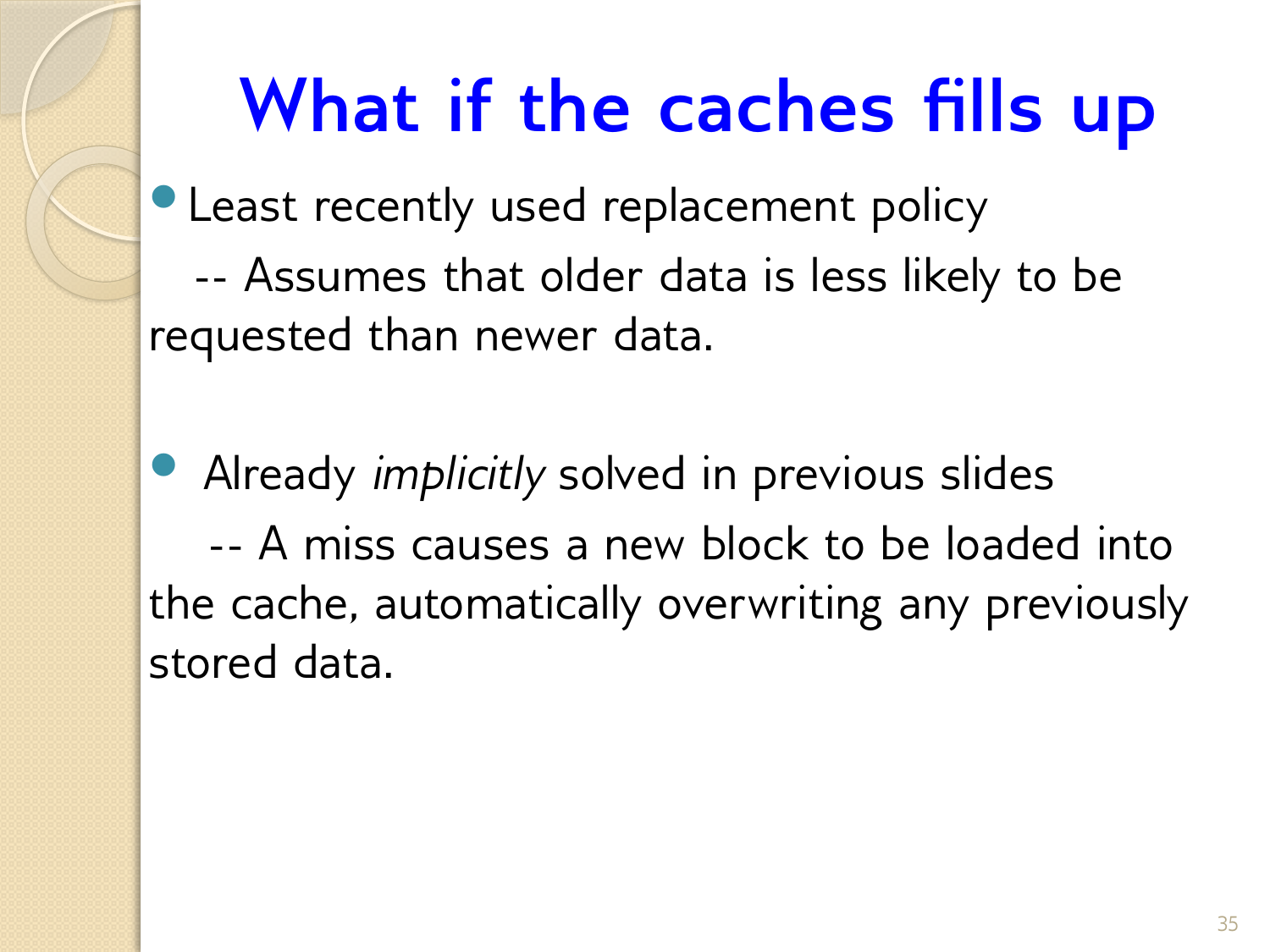

# What if the caches fills up
Least recently used replacement policy
   -- Assumes that older data is less likely to be requested than newer data.

 Already implicitly solved in previous slides
    -- A miss causes a new block to be loaded into the cache, automatically overwriting any previously stored data.
35